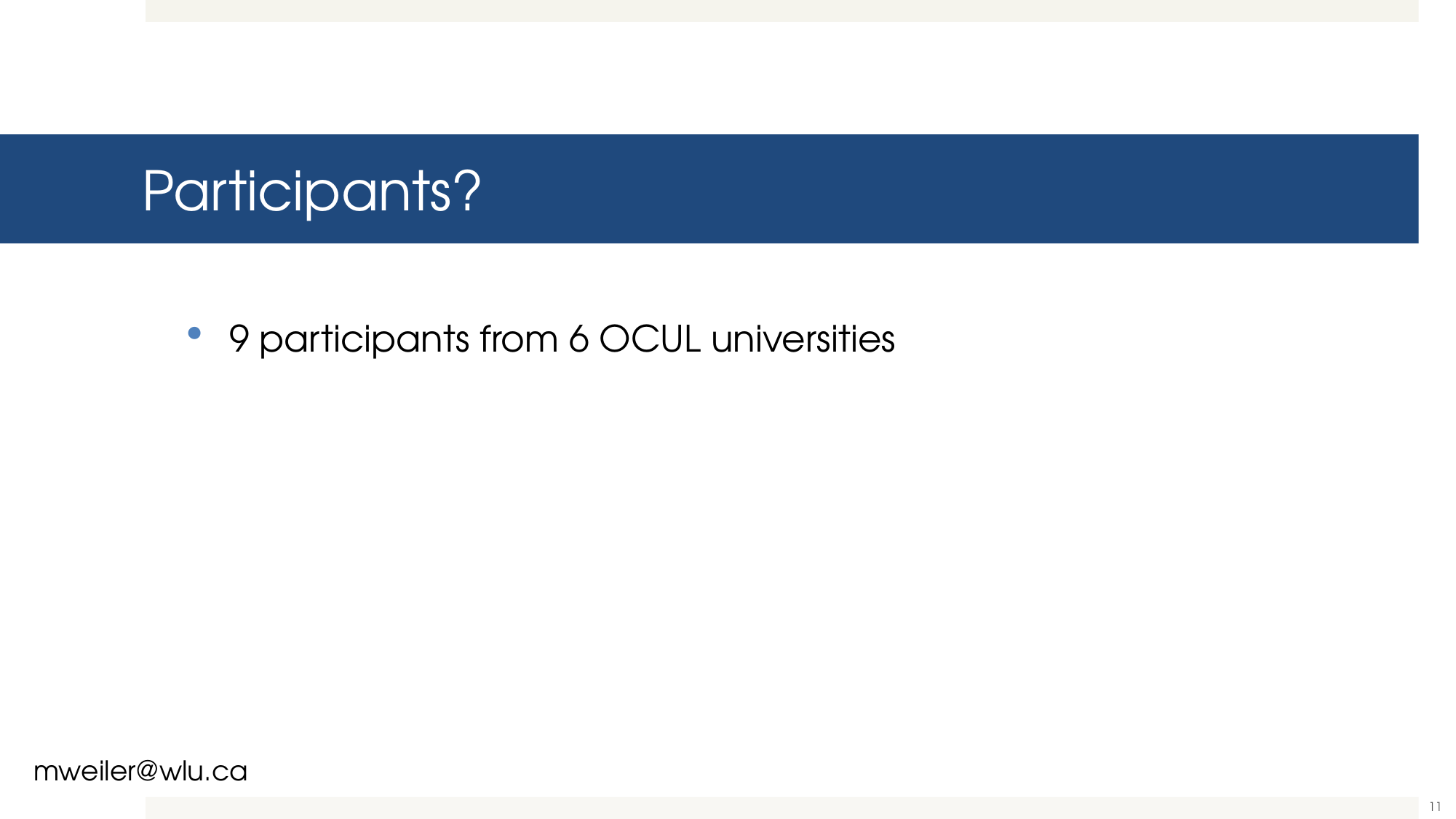

# Participants?
9 participants from 6 OCUL universities
mweiler@wlu.ca
11